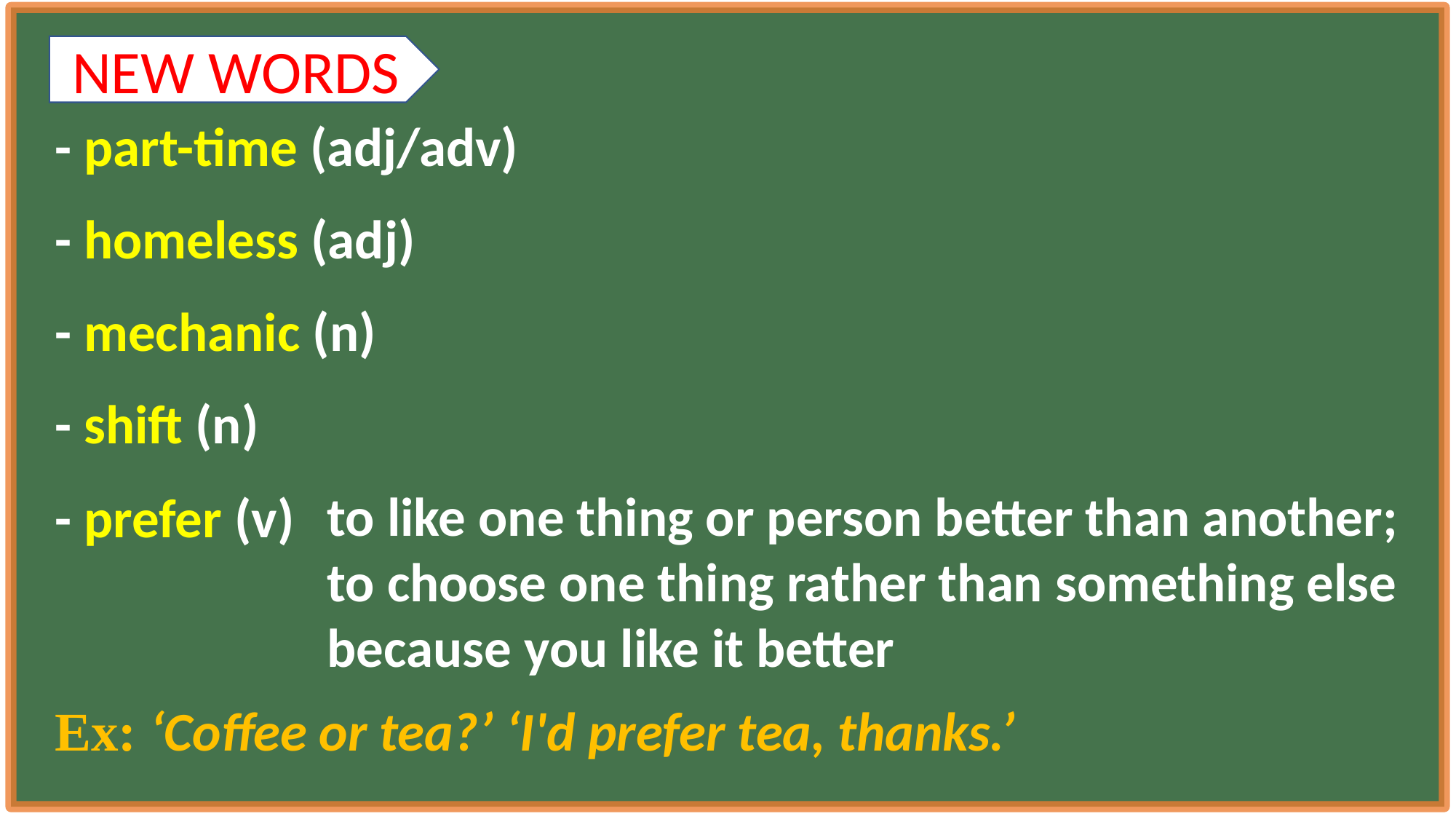

NEW WORDS
- part-time (adj/adv)
- homeless (adj)
- mechanic (n)
- shift (n)
to like one thing or person better than another; to choose one thing rather than something else because you like it better
- prefer (v)
Ex: ‘Coffee or tea?’ ‘I'd prefer tea, thanks.’